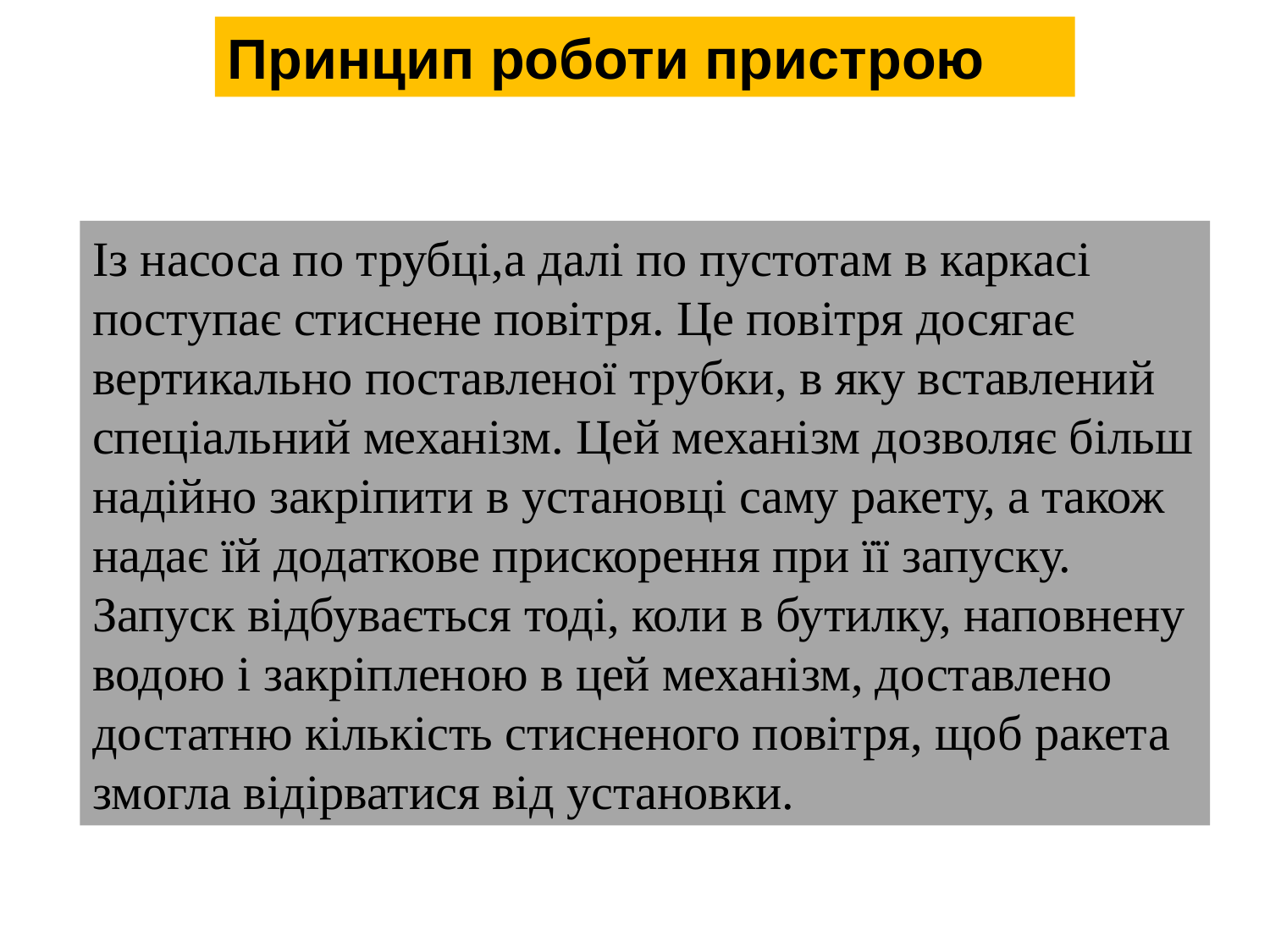

Принцип роботи пристрою
Із насоса по трубці,а далі по пустотам в каркасі поступає стиснене повітря. Це повітря досягає вертикально поставленої трубки, в яку вставлений спеціальний механізм. Цей механізм дозволяє більш надійно закріпити в установці саму ракету, а також надає їй додаткове прискорення при її запуску. Запуск відбувається тоді, коли в бутилку, наповнену водою і закріпленою в цей механізм, доставлено достатню кількість стисненого повітря, щоб ракета змогла відірватися від установки.